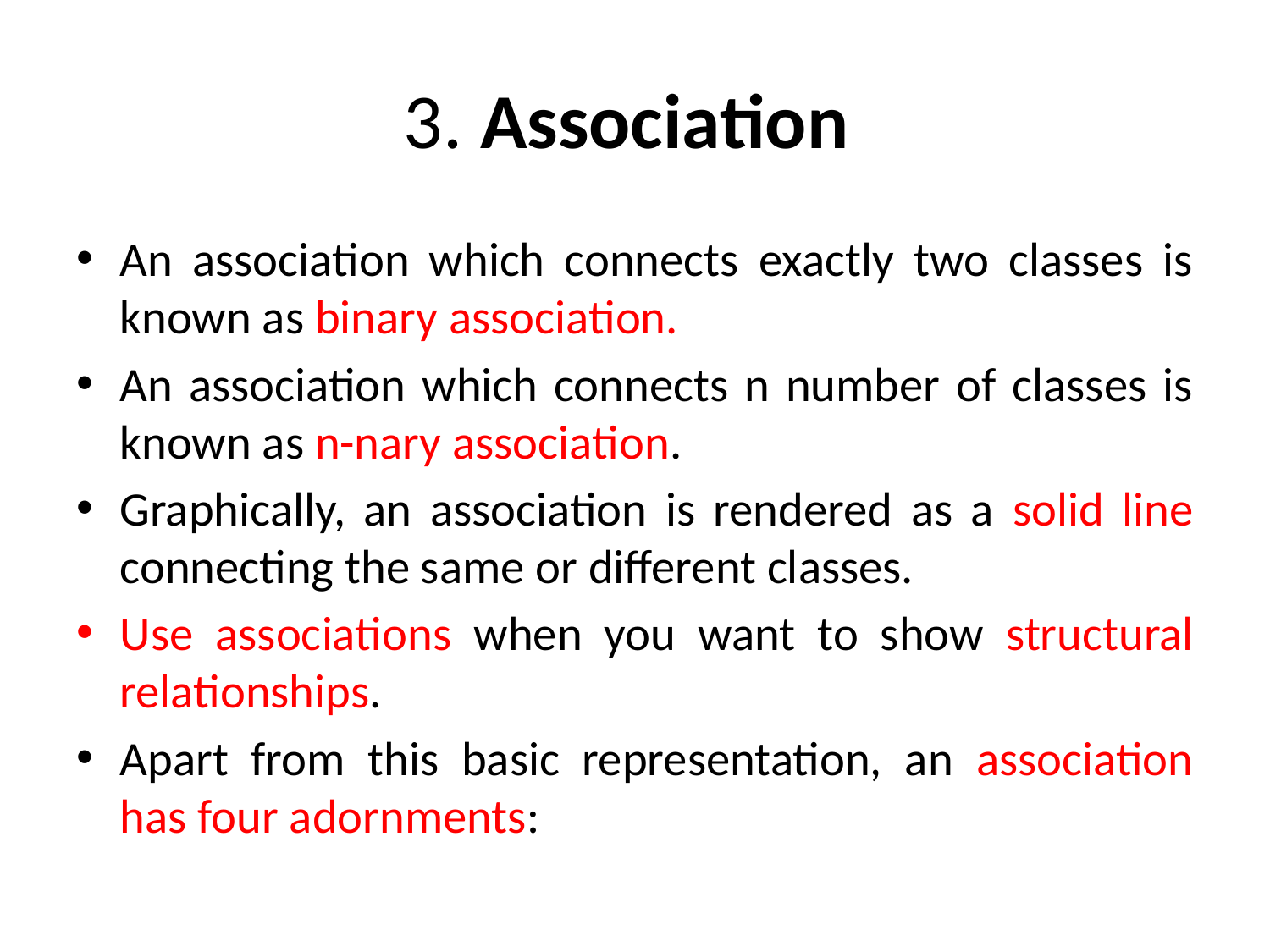

# 3. Association
An association which connects exactly two classes is known as binary association.
An association which connects n number of classes is known as n-nary association.
Graphically, an association is rendered as a solid line connecting the same or different classes.
Use associations when you want to show structural relationships.
Apart from this basic representation, an association has four adornments: